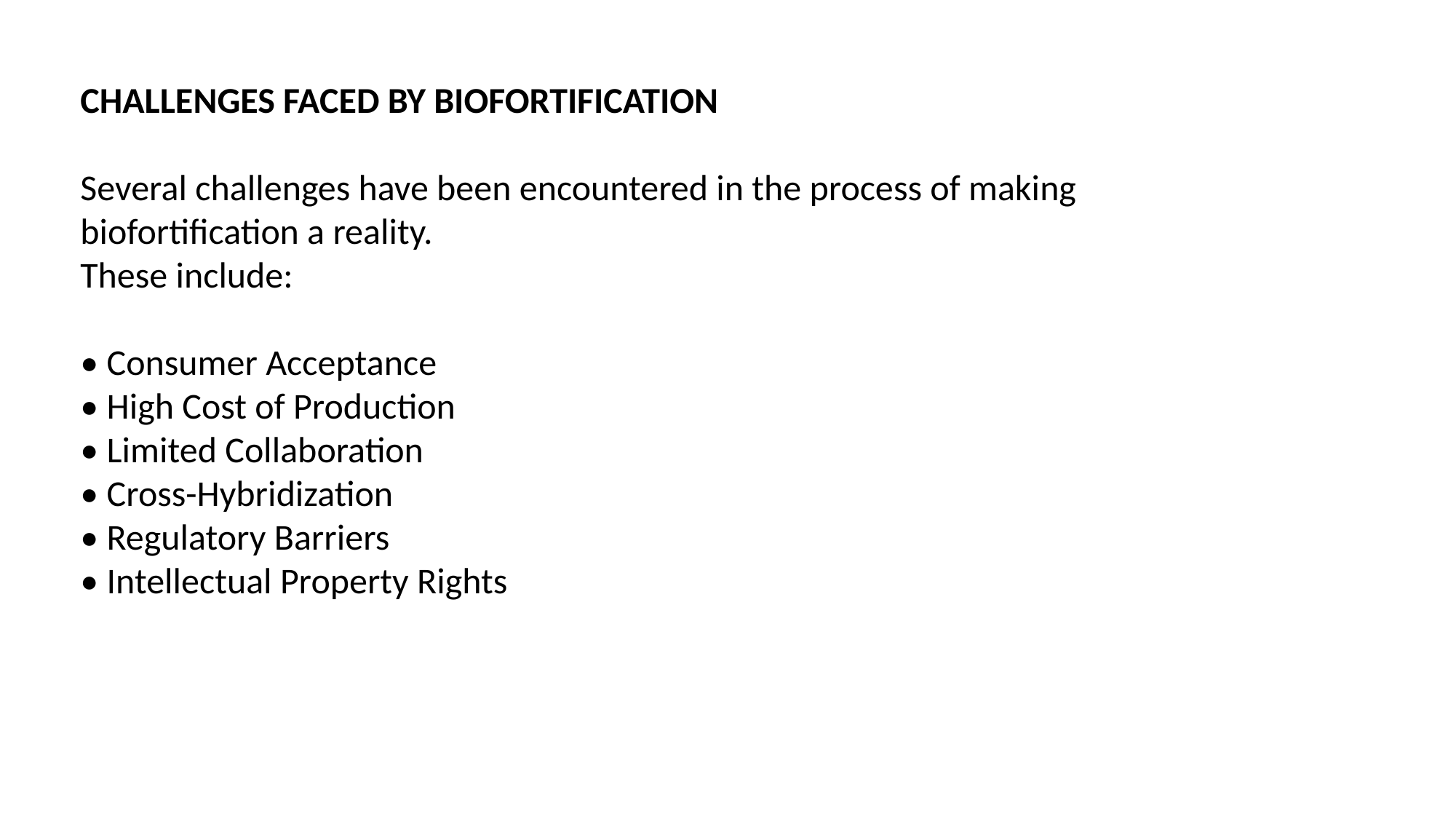

CHALLENGES FACED BY BIOFORTIFICATION

Several challenges have been encountered in the process of making biofortification a reality.
These include:

• Consumer Acceptance
• High Cost of Production
• Limited Collaboration
• Cross-Hybridization
• Regulatory Barriers
• Intellectual Property Rights